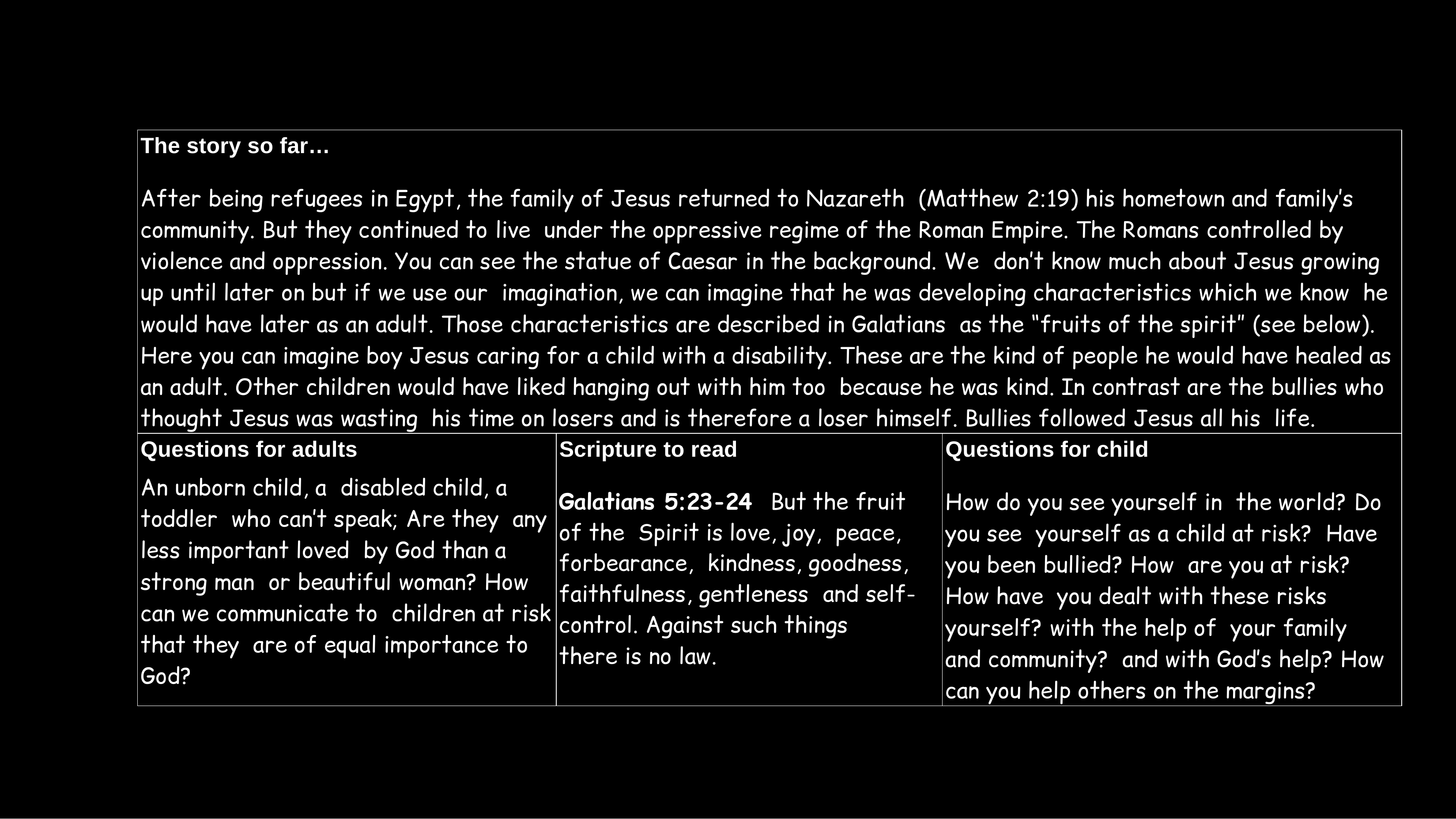

| The story so far… After being refugees in Egypt, the family of Jesus returned to Nazareth (Matthew 2:19) his hometown and family’s community. But they continued to live under the oppressive regime of the Roman Empire. The Romans controlled by violence and oppression. You can see the statue of Caesar in the background. We don’t know much about Jesus growing up until later on but if we use our imagination, we can imagine that he was developing characteristics which we know he would have later as an adult. Those characteristics are described in Galatians as the “fruits of the spirit” (see below). Here you can imagine boy Jesus caring for a child with a disability. These are the kind of people he would have healed as an adult. Other children would have liked hanging out with him too because he was kind. In contrast are the bullies who thought Jesus was wasting his time on losers and is therefore a loser himself. Bullies followed Jesus all his life. |  |  |
| --- | --- | --- |
| Questions for adults An unborn child, a disabled child, a toddler who can’t speak; Are they any less important loved by God than a strong man or beautiful woman? How can we communicate to children at risk that they are of equal importance to God? | Scripture to read Galatians 5:23-24 But the fruit of the Spirit is love, joy, peace, forbearance, kindness, goodness, faithfulness, gentleness and self-control. Against such things there is no law. | Questions for child How do you see yourself in the world? Do you see yourself as a child at risk? Have you been bullied? How are you at risk? How have you dealt with these risks yourself? with the help of your family and community? and with God’s help? How can you help others on the margins? |